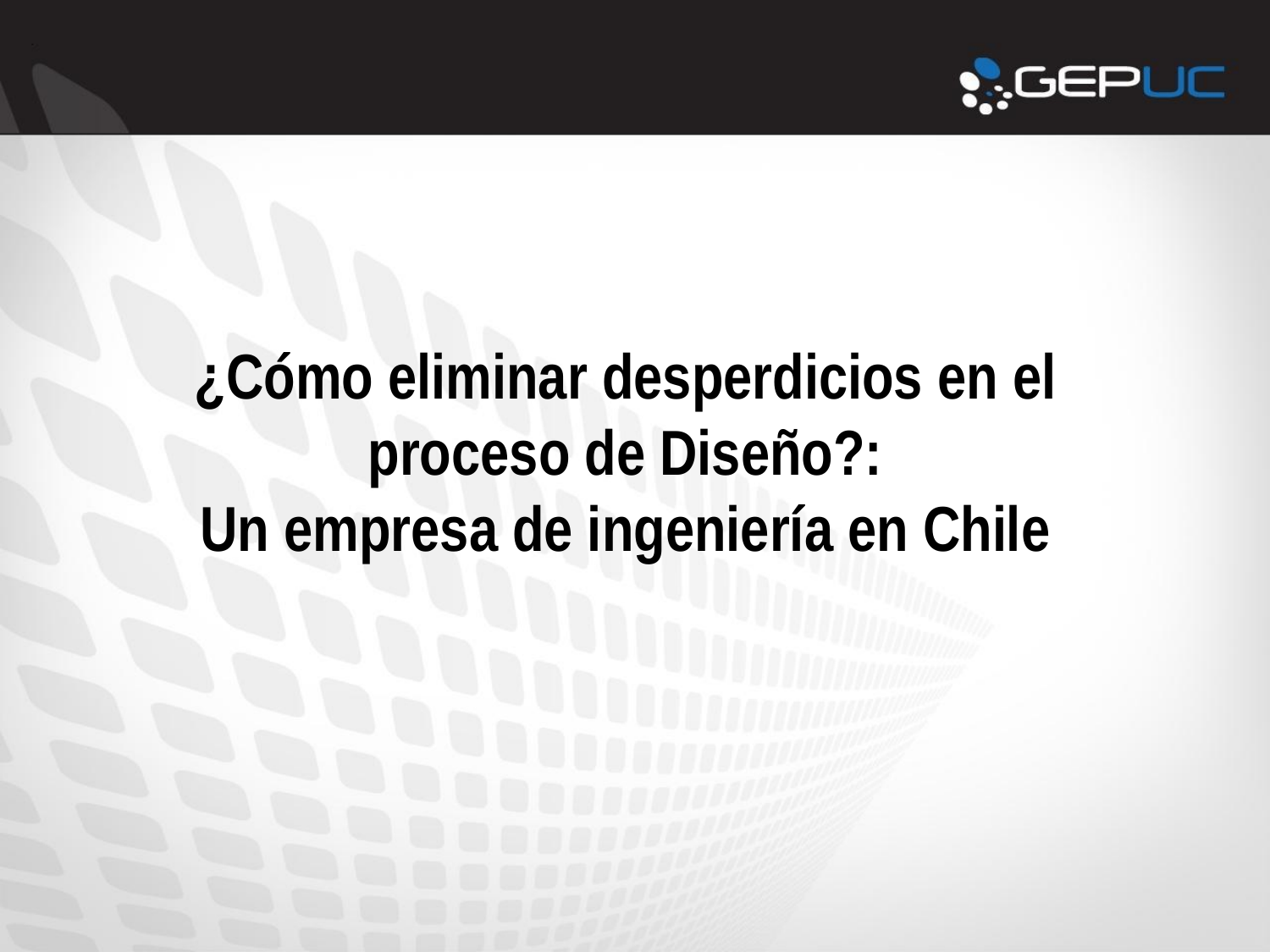

¿Cómo eliminar desperdicios en el proceso de Diseño?:
Un empresa de ingeniería en Chile